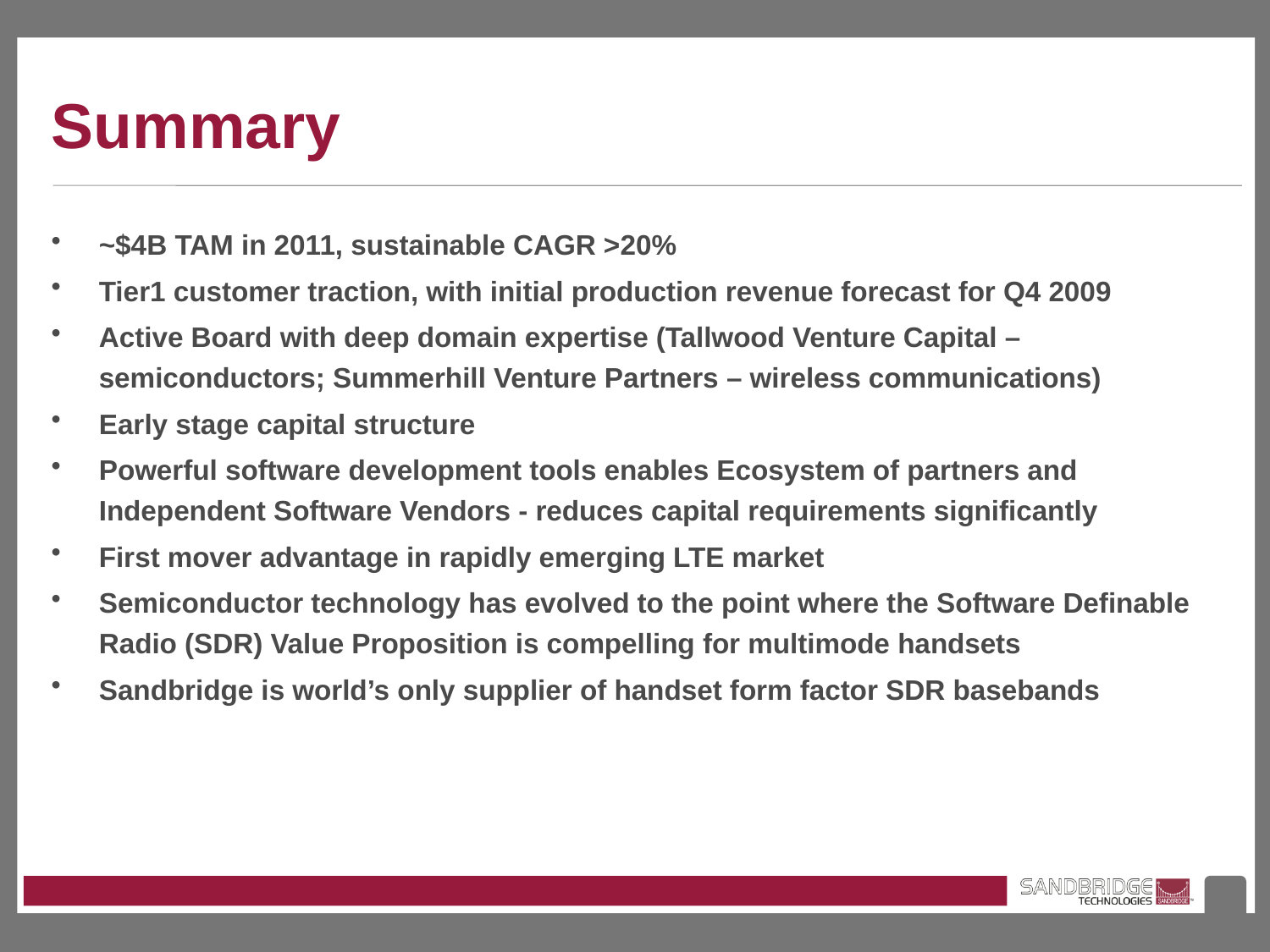

Summary
~$4B TAM in 2011, sustainable CAGR >20%
Tier1 customer traction, with initial production revenue forecast for Q4 2009
Active Board with deep domain expertise (Tallwood Venture Capital – semiconductors; Summerhill Venture Partners – wireless communications)
Early stage capital structure
Powerful software development tools enables Ecosystem of partners and Independent Software Vendors - reduces capital requirements significantly
First mover advantage in rapidly emerging LTE market
Semiconductor technology has evolved to the point where the Software Definable Radio (SDR) Value Proposition is compelling for multimode handsets
Sandbridge is world’s only supplier of handset form factor SDR basebands